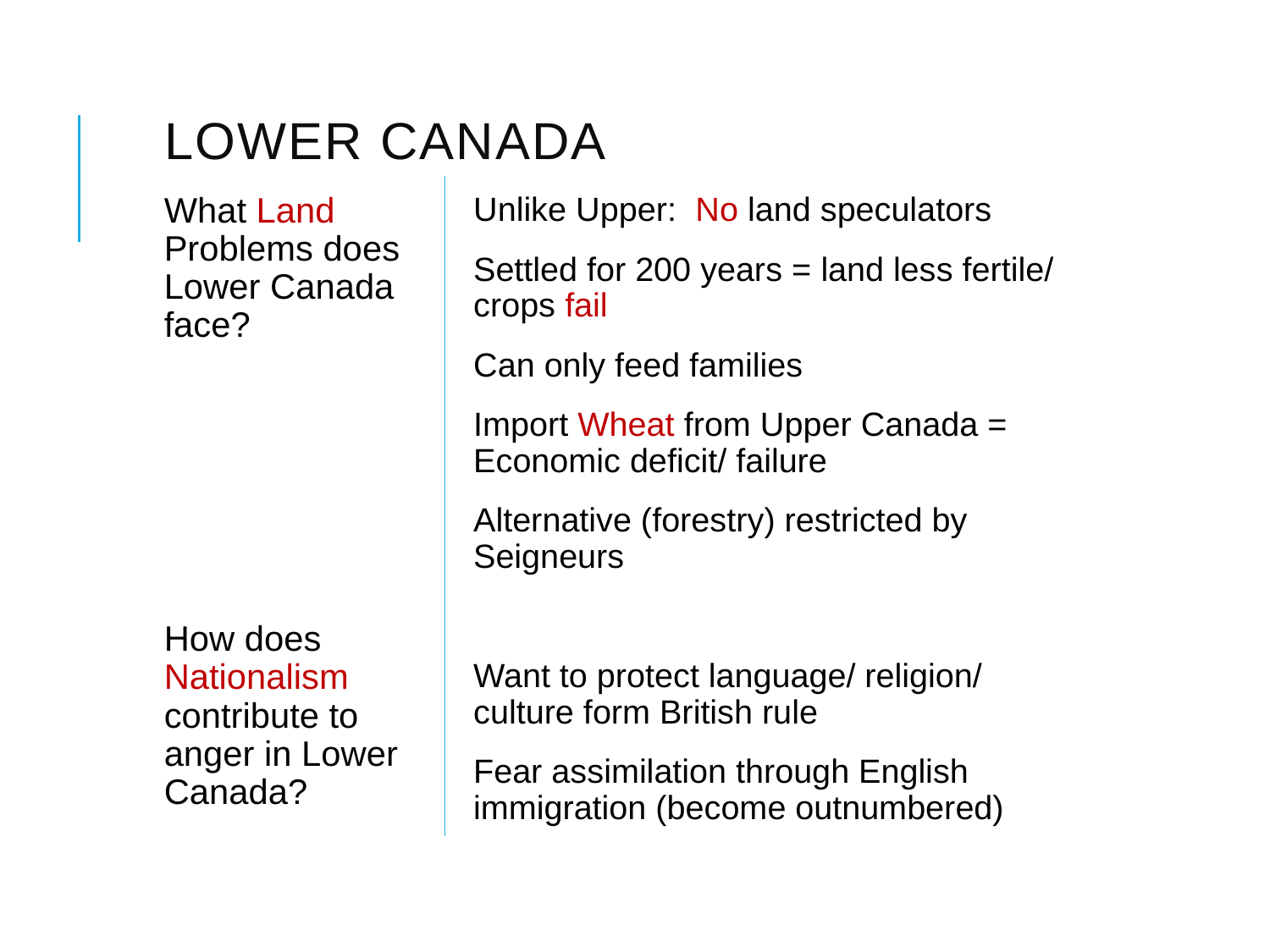

# Lower Canada
What Land Problems does Lower Canada face?

How does Nationalism contribute to anger in Lower Canada?

Unlike Upper:  No land speculators
Settled for 200 years = land less fertile/ crops fail
Can only feed families
Import Wheat from Upper Canada = Economic deficit/ failure
Alternative (forestry) restricted by Seigneurs

Want to protect language/ religion/ culture form British rule
Fear assimilation through English immigration (become outnumbered)